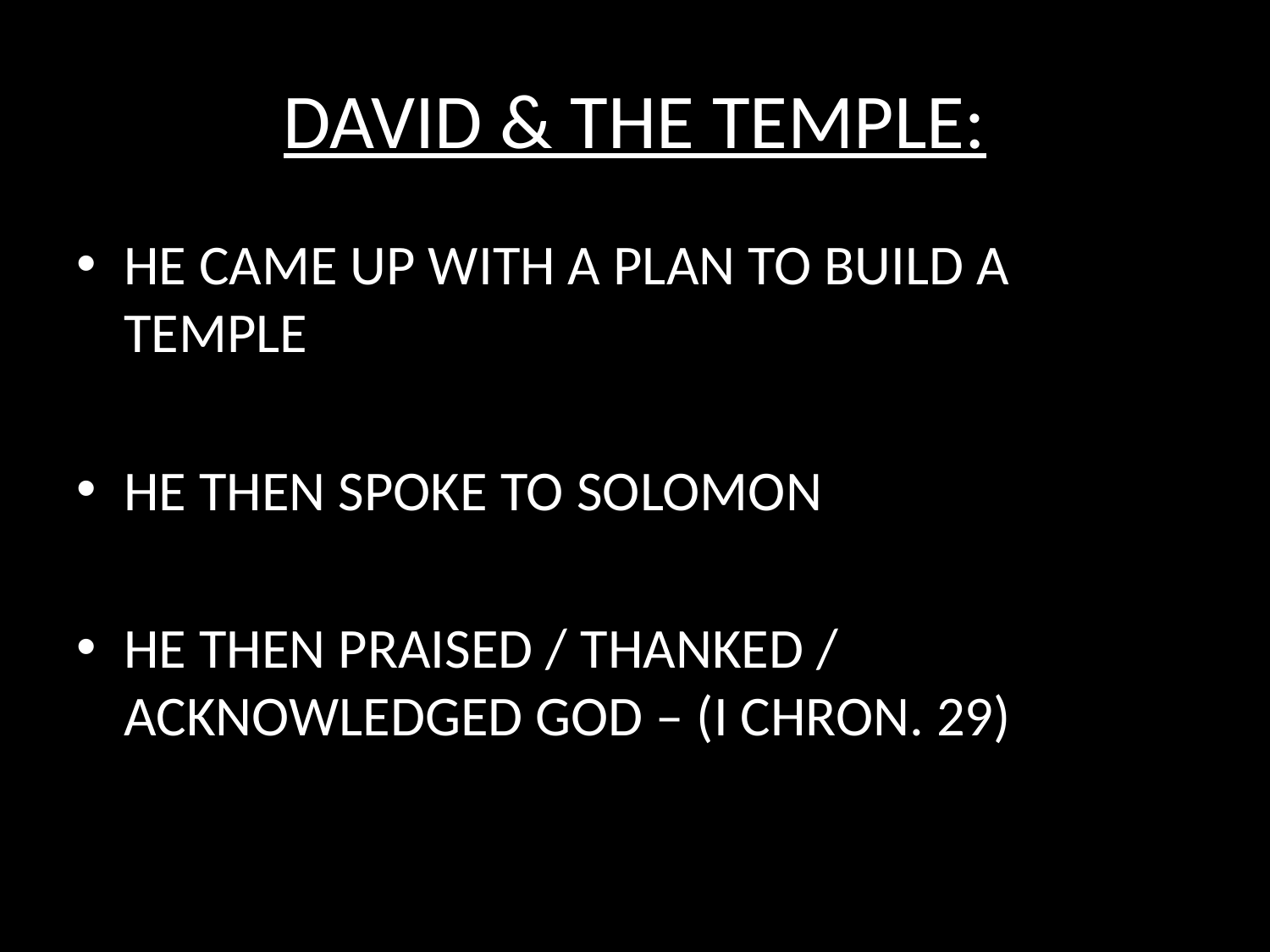

# DAVID & THE TEMPLE:
HE CAME UP WITH A PLAN TO BUILD A TEMPLE

HE THEN SPOKE TO SOLOMON

HE THEN PRAISED / THANKED / ACKNOWLEDGED GOD – (I CHRON. 29)